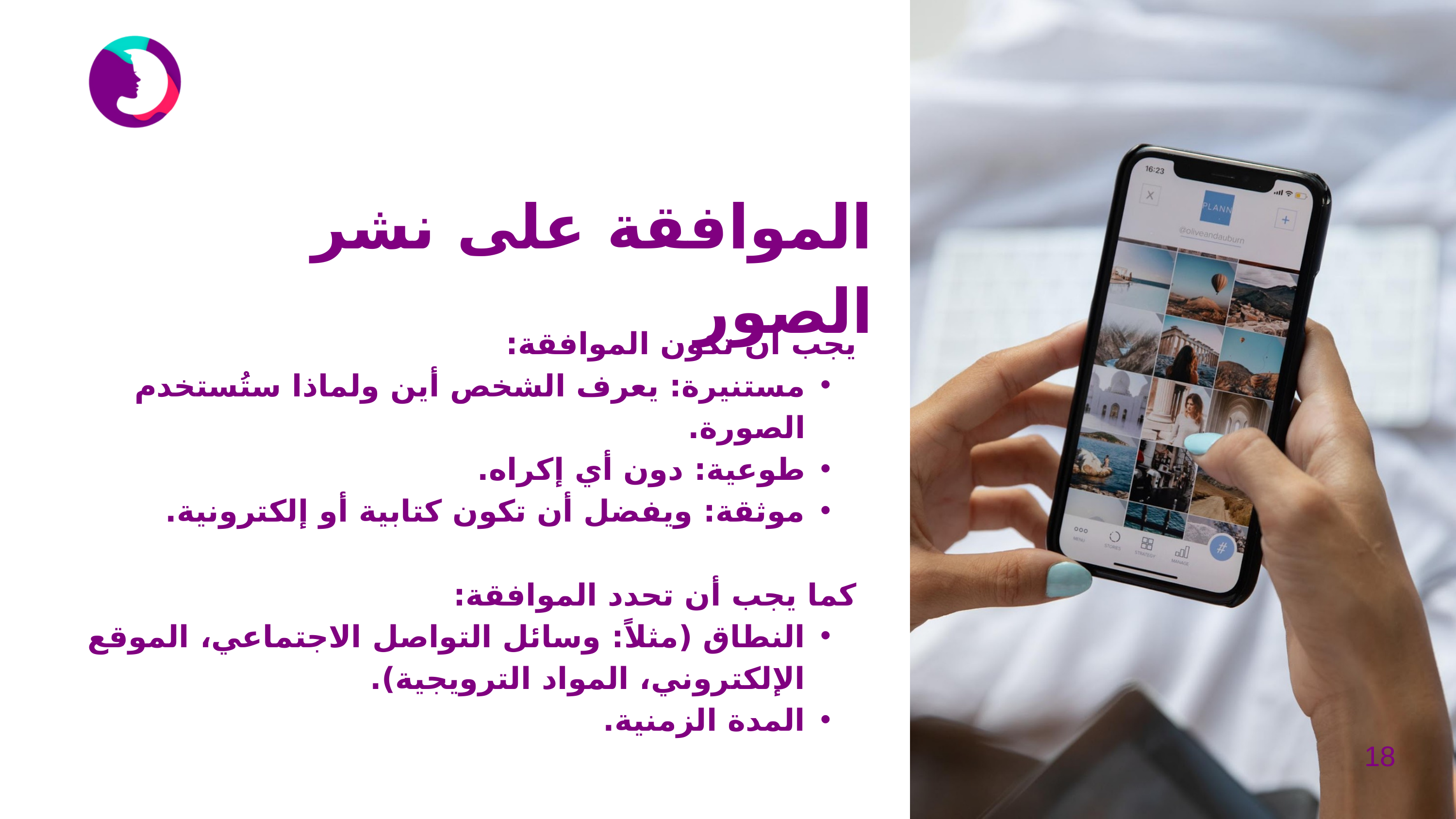

الموافقة على نشر الصور
يجب أن تكون الموافقة:
مستنيرة: يعرف الشخص أين ولماذا ستُستخدم الصورة.
طوعية: دون أي إكراه.
موثقة: ويفضل أن تكون كتابية أو إلكترونية.

كما يجب أن تحدد الموافقة:
النطاق (مثلاً: وسائل التواصل الاجتماعي، الموقع الإلكتروني، المواد الترويجية).
المدة الزمنية.

18